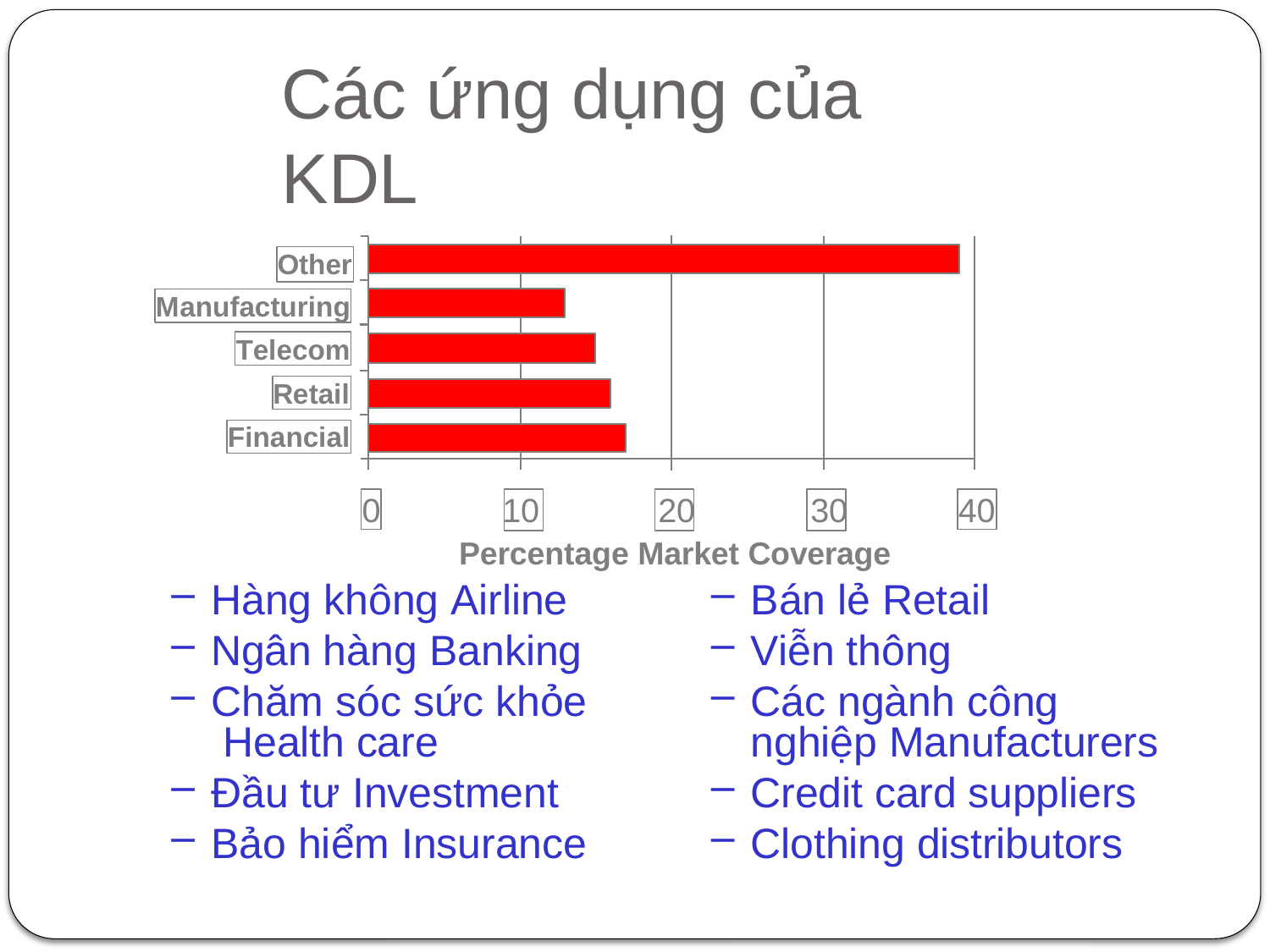

# Các ứng dụng của KDL

Other
Manufacturing
Telecom
Retail
Financial
10	20	30
Percentage Market Coverage
0

40
Hàng không Airline
Ngân hàng Banking
Chăm sóc sức khỏe  Health care
Đầu tư Investment
Bảo hiểm Insurance
Bán lẻ Retail
Viễn thông
Các ngành công  nghiệp Manufacturers
Credit card suppliers
Clothing distributors